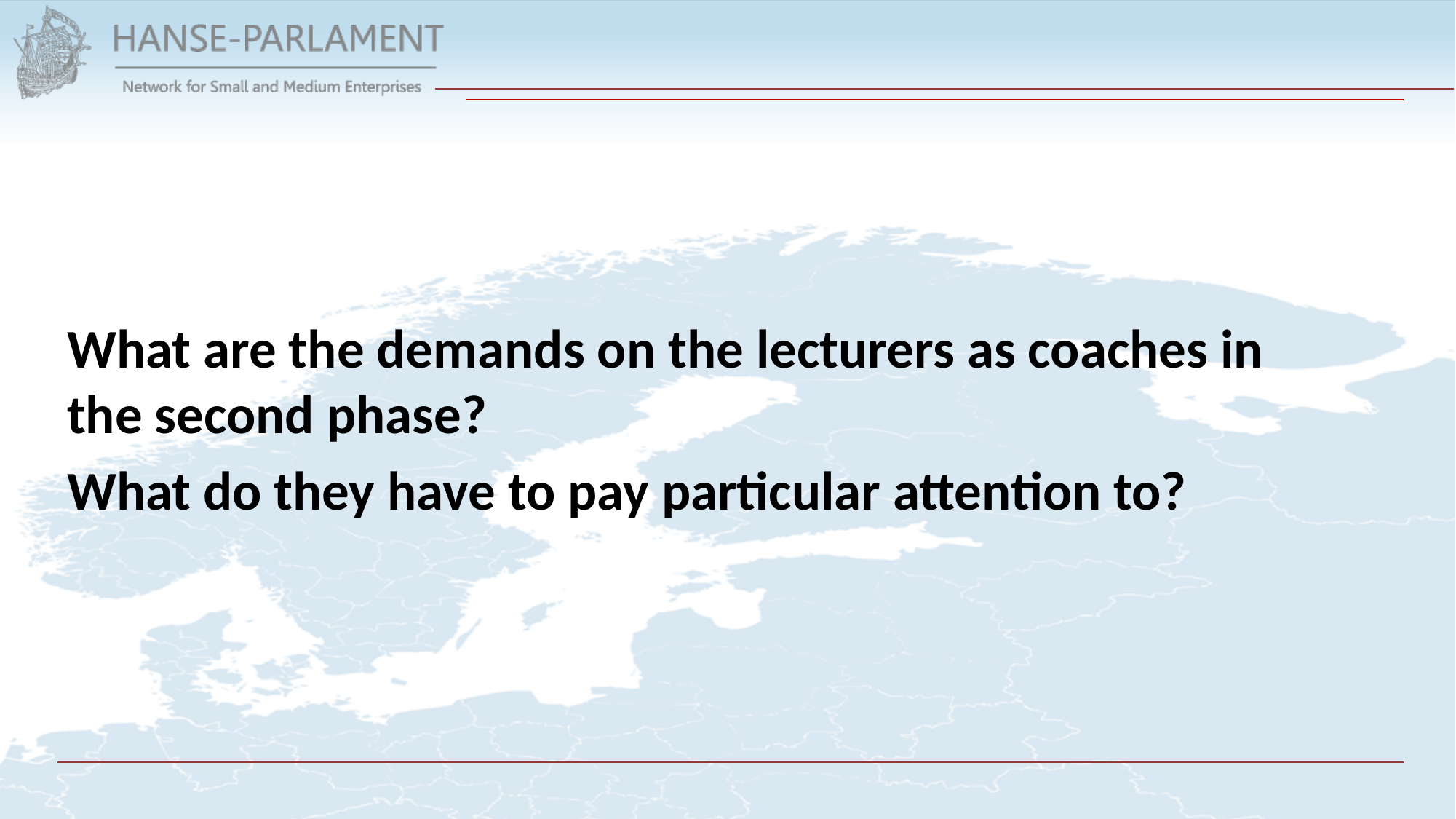

What are the demands on the lecturers as coaches in the second phase?
What do they have to pay particular attention to?